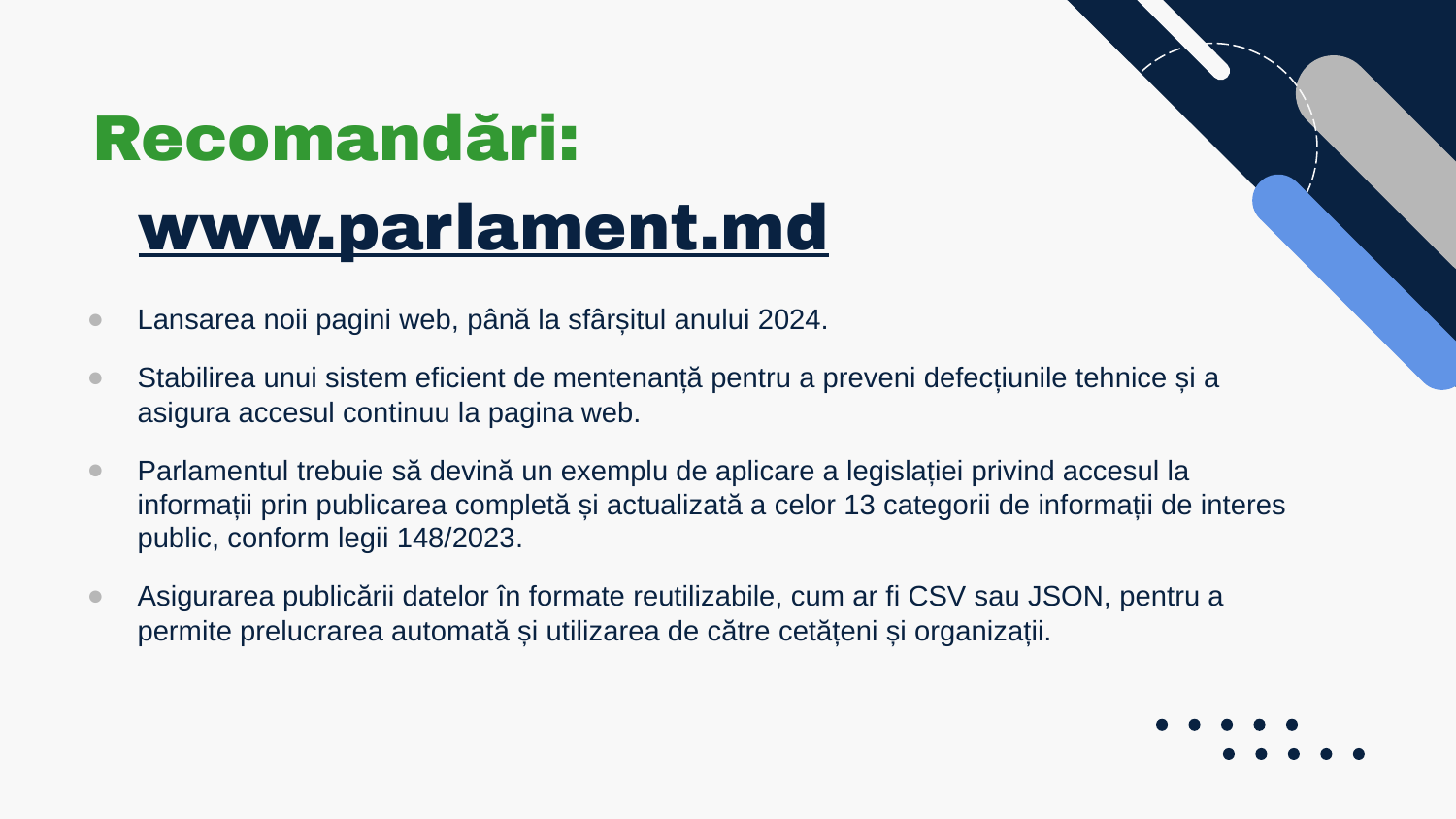

# Recomandări: www.parlament.md
Lansarea noii pagini web, până la sfârșitul anului 2024.
Stabilirea unui sistem eficient de mentenanță pentru a preveni defecțiunile tehnice și a asigura accesul continuu la pagina web.
Parlamentul trebuie să devină un exemplu de aplicare a legislației privind accesul la informații prin publicarea completă și actualizată a celor 13 categorii de informații de interes public, conform legii 148/2023.
Asigurarea publicării datelor în formate reutilizabile, cum ar fi CSV sau JSON, pentru a permite prelucrarea automată și utilizarea de către cetățeni și organizații.